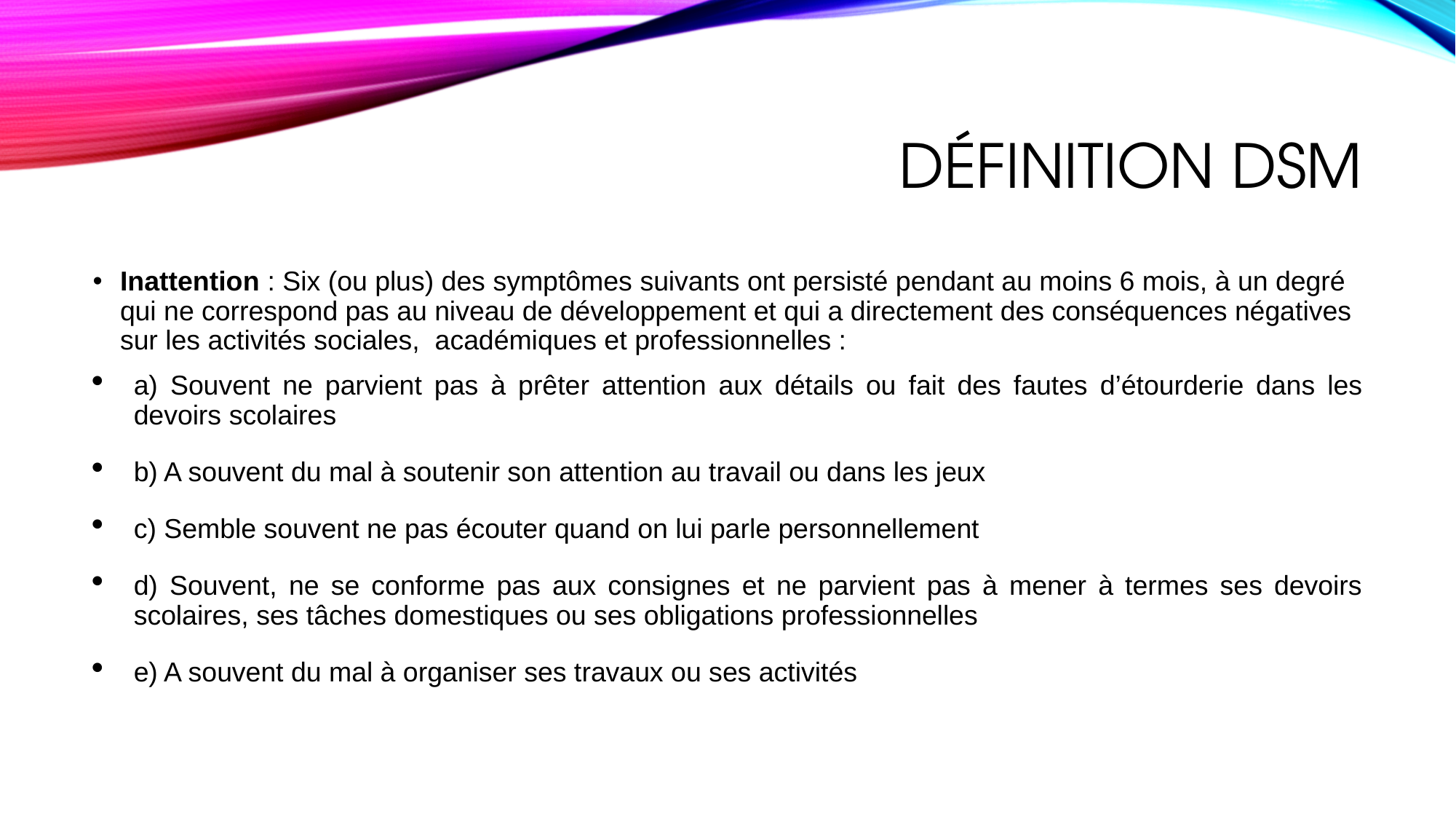

# Définition dsm
Inattention : Six (ou plus) des symptômes suivants ont persisté pendant au moins 6 mois, à un degré qui ne correspond pas au niveau de développement et qui a directement des conséquences négatives sur les activités sociales,  académiques et professionnelles :
a) Souvent ne parvient pas à prêter attention aux détails ou fait des fautes d’étourderie dans les devoirs scolaires
b) A souvent du mal à soutenir son attention au travail ou dans les jeux
c) Semble souvent ne pas écouter quand on lui parle personnellement
d) Souvent, ne se conforme pas aux consignes et ne parvient pas à mener à termes ses devoirs scolaires, ses tâches domestiques ou ses obligations professionnelles
e) A souvent du mal à organiser ses travaux ou ses activités